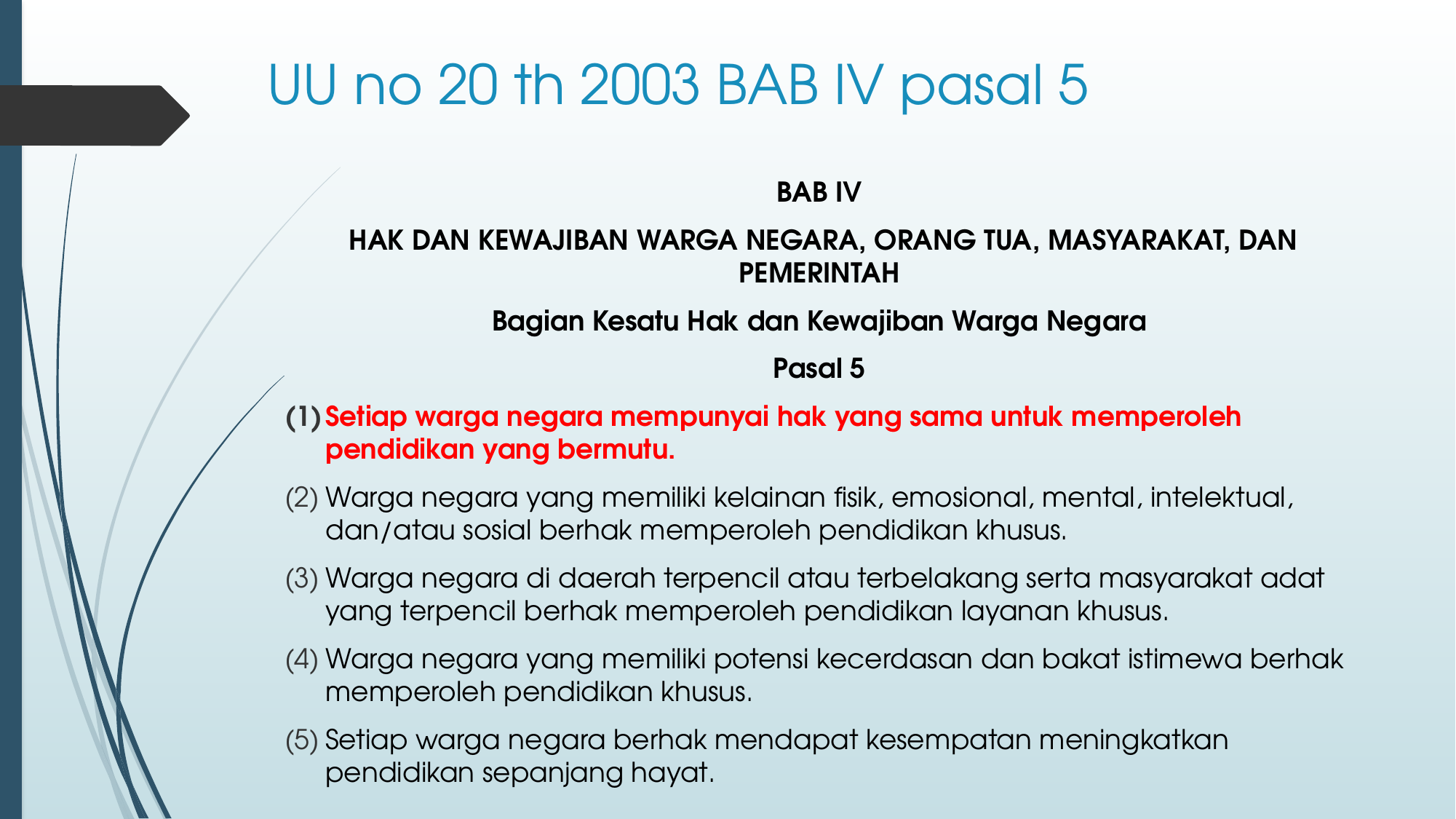

# UU no 20 th 2003 BAB IV pasal 5
BAB IV
HAK DAN KEWAJIBAN WARGA NEGARA, ORANG TUA, MASYARAKAT, DAN PEMERINTAH
Bagian Kesatu Hak dan Kewajiban Warga Negara
Pasal 5
Setiap warga negara mempunyai hak yang sama untuk memperoleh pendidikan yang bermutu.
Warga negara yang memiliki kelainan fisik, emosional, mental, intelektual, dan/atau sosial berhak memperoleh pendidikan khusus.
Warga negara di daerah terpencil atau terbelakang serta masyarakat adat yang terpencil berhak memperoleh pendidikan layanan khusus.
Warga negara yang memiliki potensi kecerdasan dan bakat istimewa berhak memperoleh pendidikan khusus.
Setiap warga negara berhak mendapat kesempatan meningkatkan pendidikan sepanjang hayat.